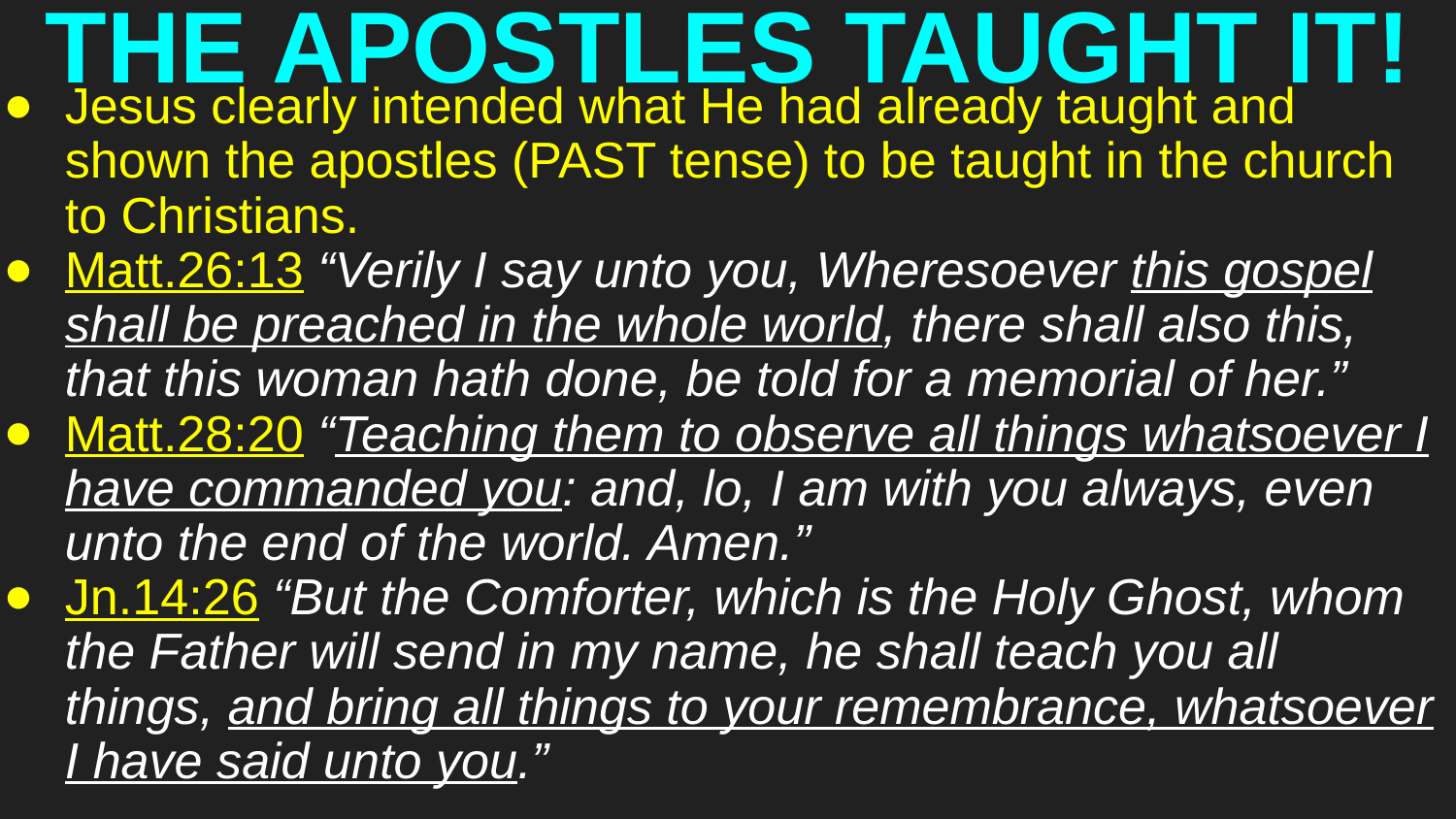

# THE APOSTLES TAUGHT IT!
Jesus clearly intended what He had already taught and shown the apostles (PAST tense) to be taught in the church to Christians.
Matt.26:13 “Verily I say unto you, Wheresoever this gospel shall be preached in the whole world, there shall also this, that this woman hath done, be told for a memorial of her.”
Matt.28:20 “Teaching them to observe all things whatsoever I have commanded you: and, lo, I am with you always, even unto the end of the world. Amen.”
Jn.14:26 “But the Comforter, which is the Holy Ghost, whom the Father will send in my name, he shall teach you all things, and bring all things to your remembrance, whatsoever I have said unto you.”